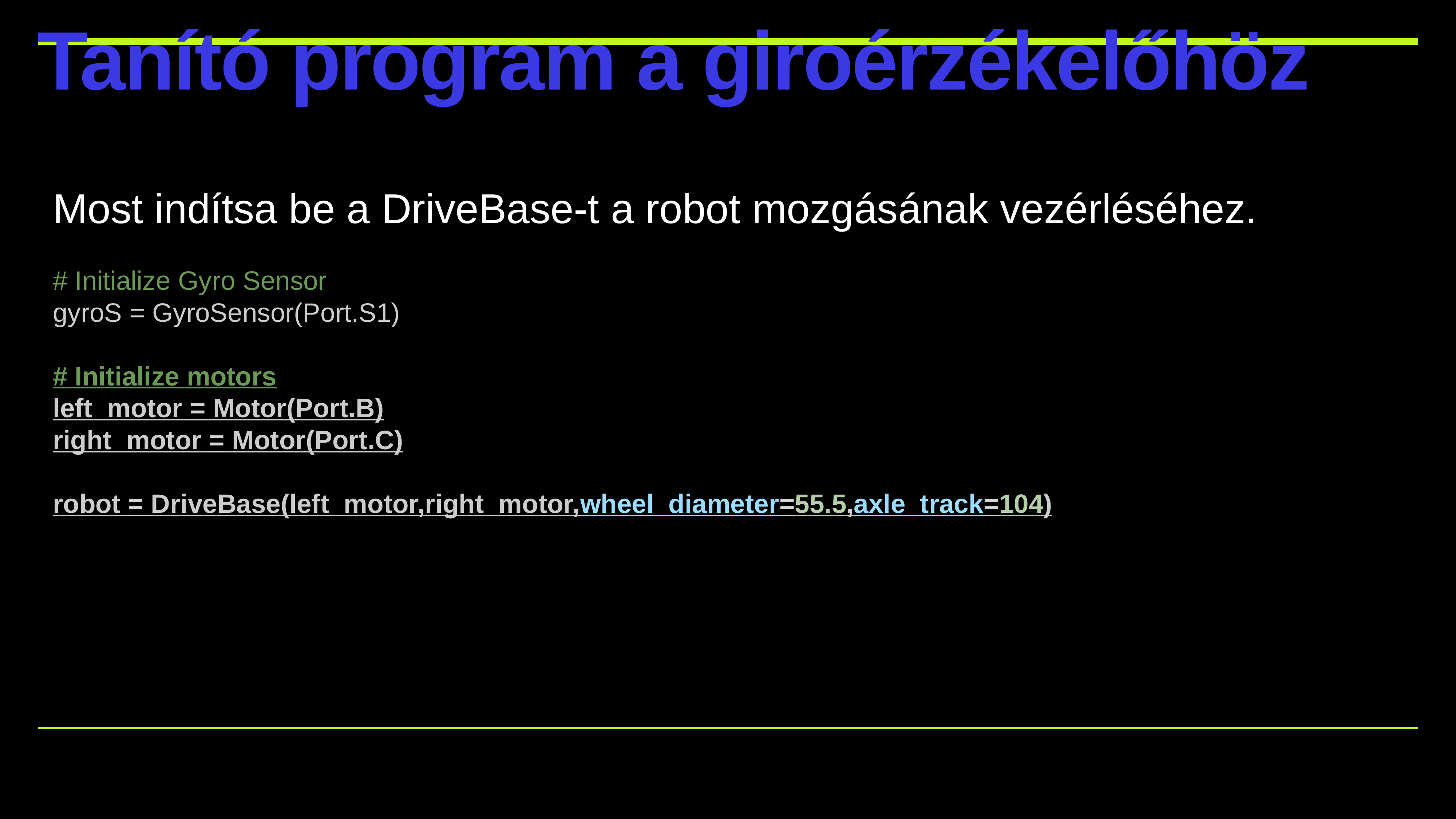

# Tanító program a giroérzékelőhöz
Most indítsa be a DriveBase-t a robot mozgásának vezérléséhez.

# Initialize Gyro Sensor
gyroS = GyroSensor(Port.S1)

# Initialize motors
left_motor = Motor(Port.B)
right_motor = Motor(Port.C)

robot = DriveBase(left_motor,right_motor,wheel_diameter=55.5,axle_track=104)

❌

✅

❌

❌